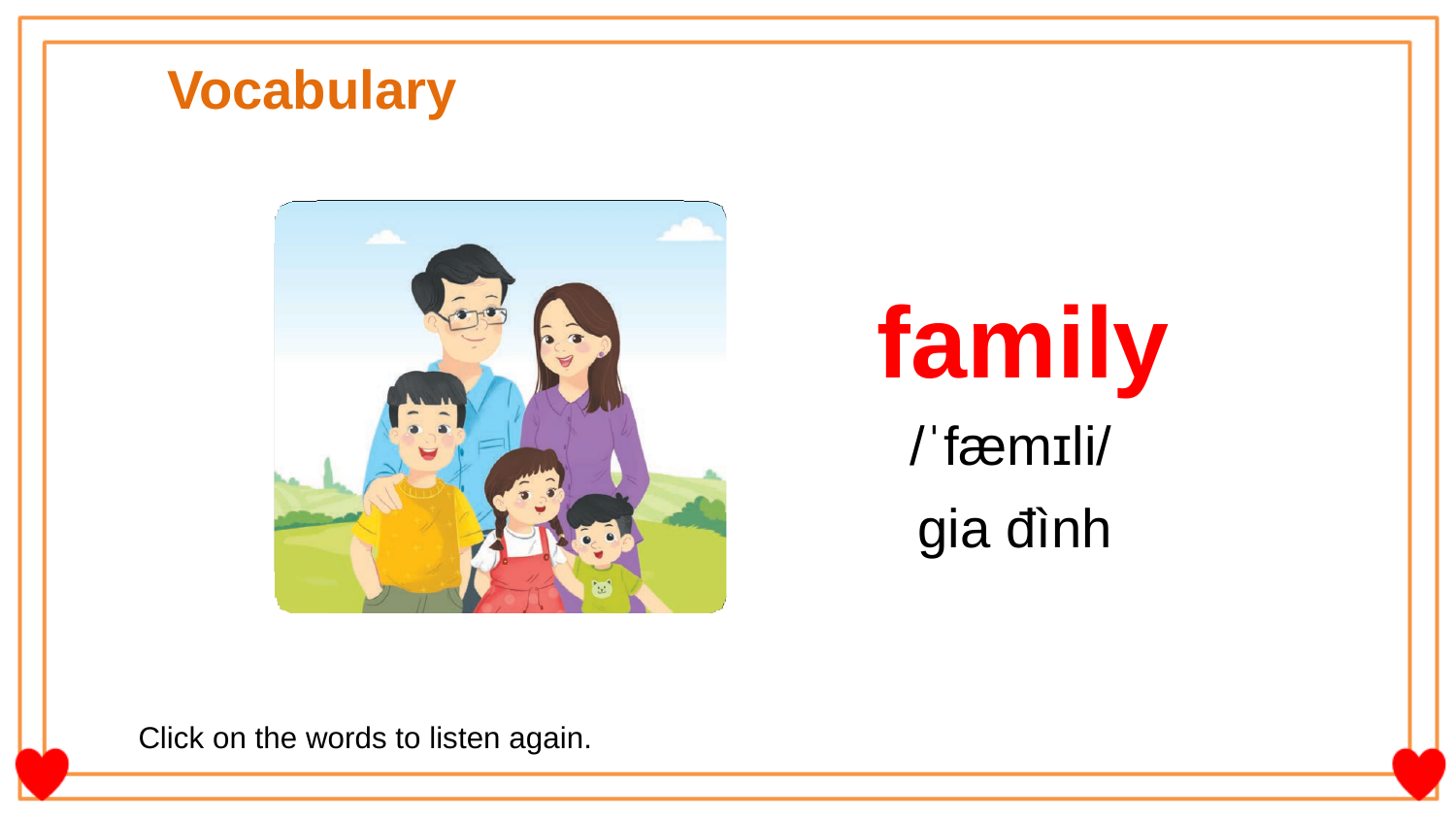

Vocabulary

family
/ˈfæmɪli/
gia đình
Click on the words to listen again.